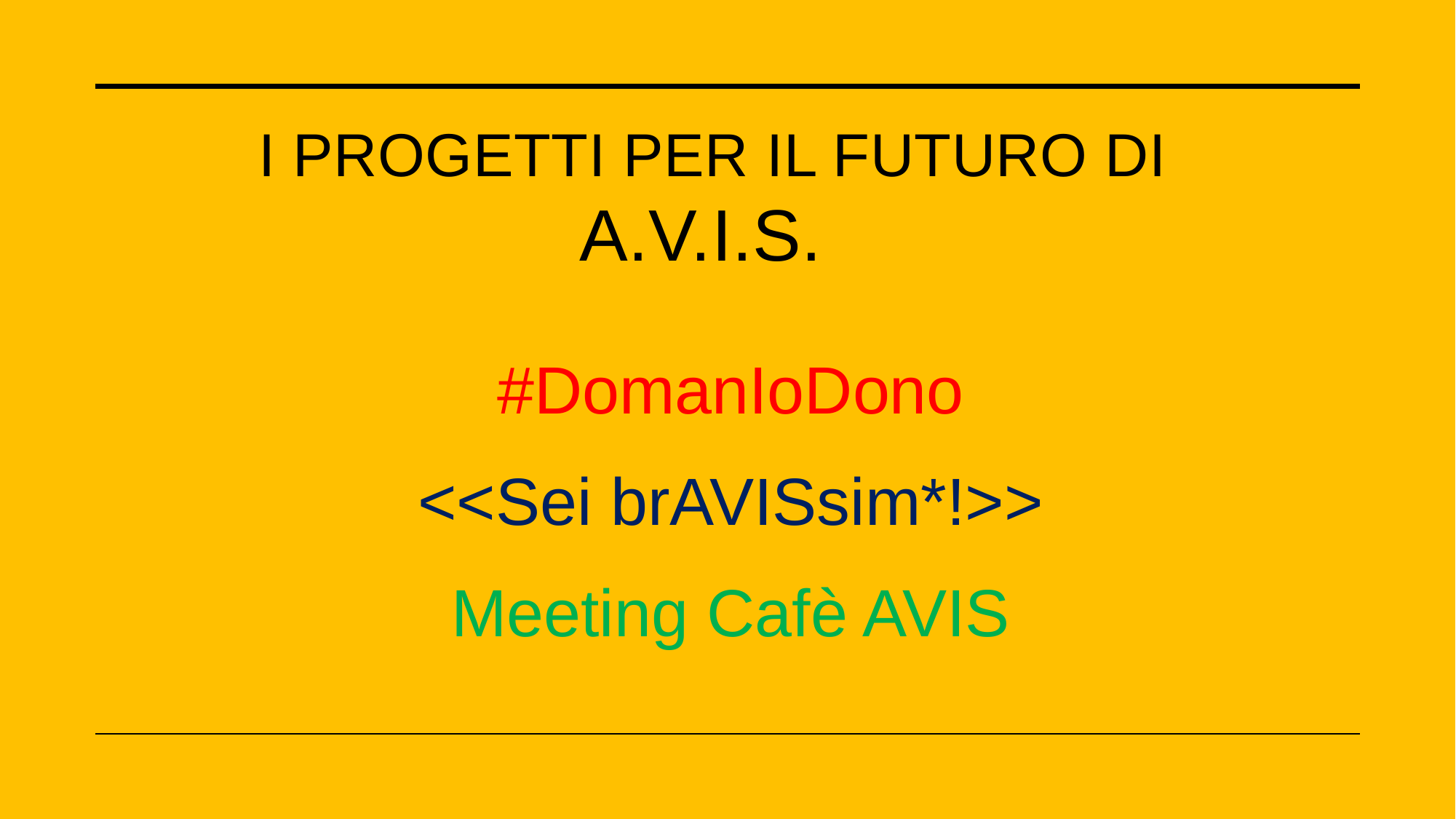

# I PROGETTI PER IL FUTURO DI A.V.I.S.

 #DomanIoDono
 <<Sei brAVISsim*!>>
 Meeting Cafè AVIS